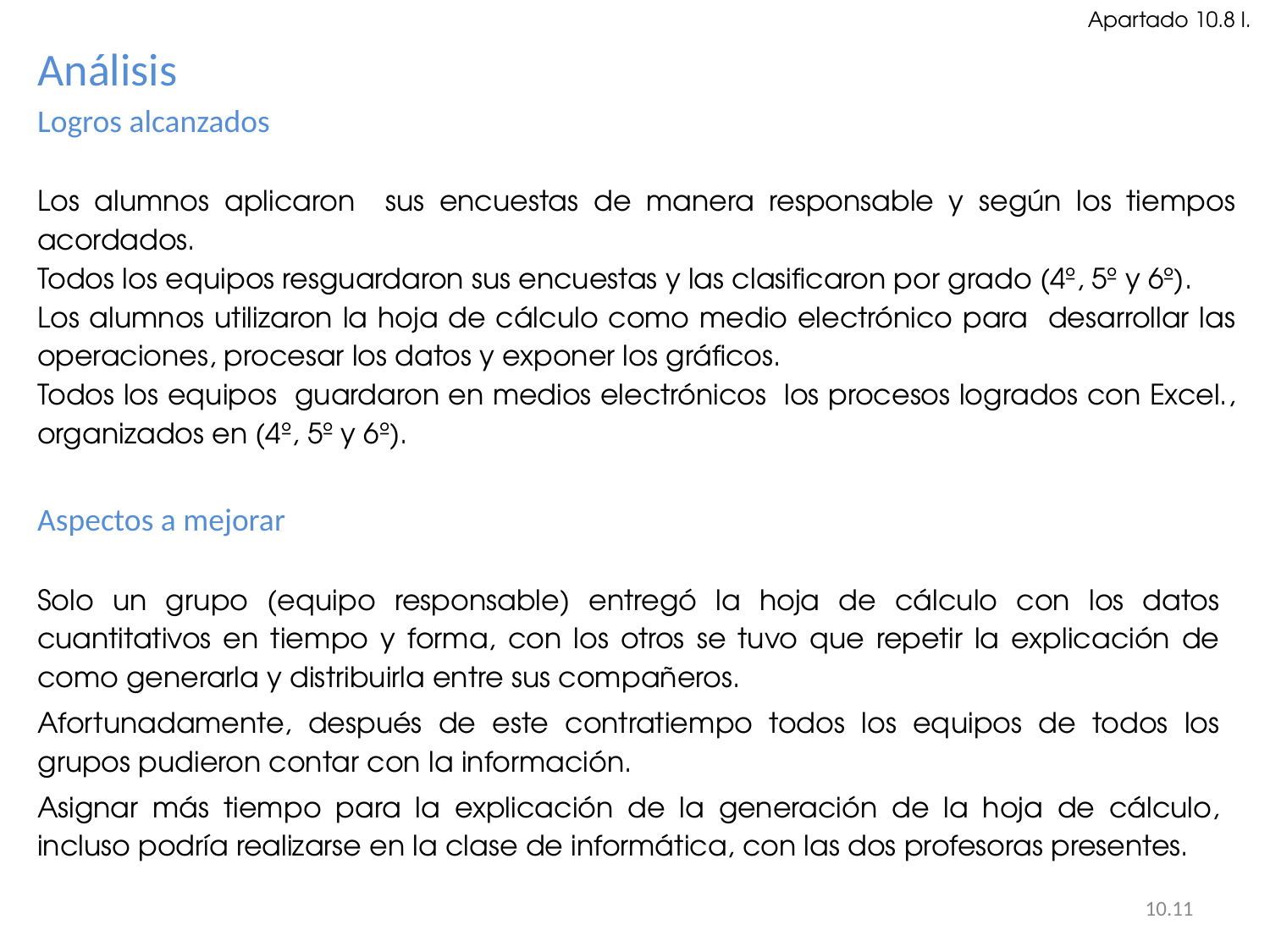

Apartado 10.8 l.
Análisis
Logros alcanzados

Los alumnos aplicaron  sus encuestas de manera responsable y según los tiempos acordados.
Todos los equipos resguardaron sus encuestas y las clasificaron por grado (4º, 5º y 6º).
Los alumnos utilizaron la hoja de cálculo como medio electrónico para  desarrollar las operaciones, procesar los datos y exponer los gráficos.
Todos los equipos  guardaron en medios electrónicos  los procesos logrados con Excel., organizados en (4º, 5º y 6º).

Aspectos a mejorar

Solo un grupo (equipo responsable) entregó la hoja de cálculo con los datos cuantitativos en tiempo y forma, con los otros se tuvo que repetir la explicación de como generarla y distribuirla entre sus compañeros.
Afortunadamente, después de este contratiempo todos los equipos de todos los grupos pudieron contar con la información.
Asignar más tiempo para la explicación de la generación de la hoja de cálculo, incluso podría realizarse en la clase de informática, con las dos profesoras presentes.
10.11